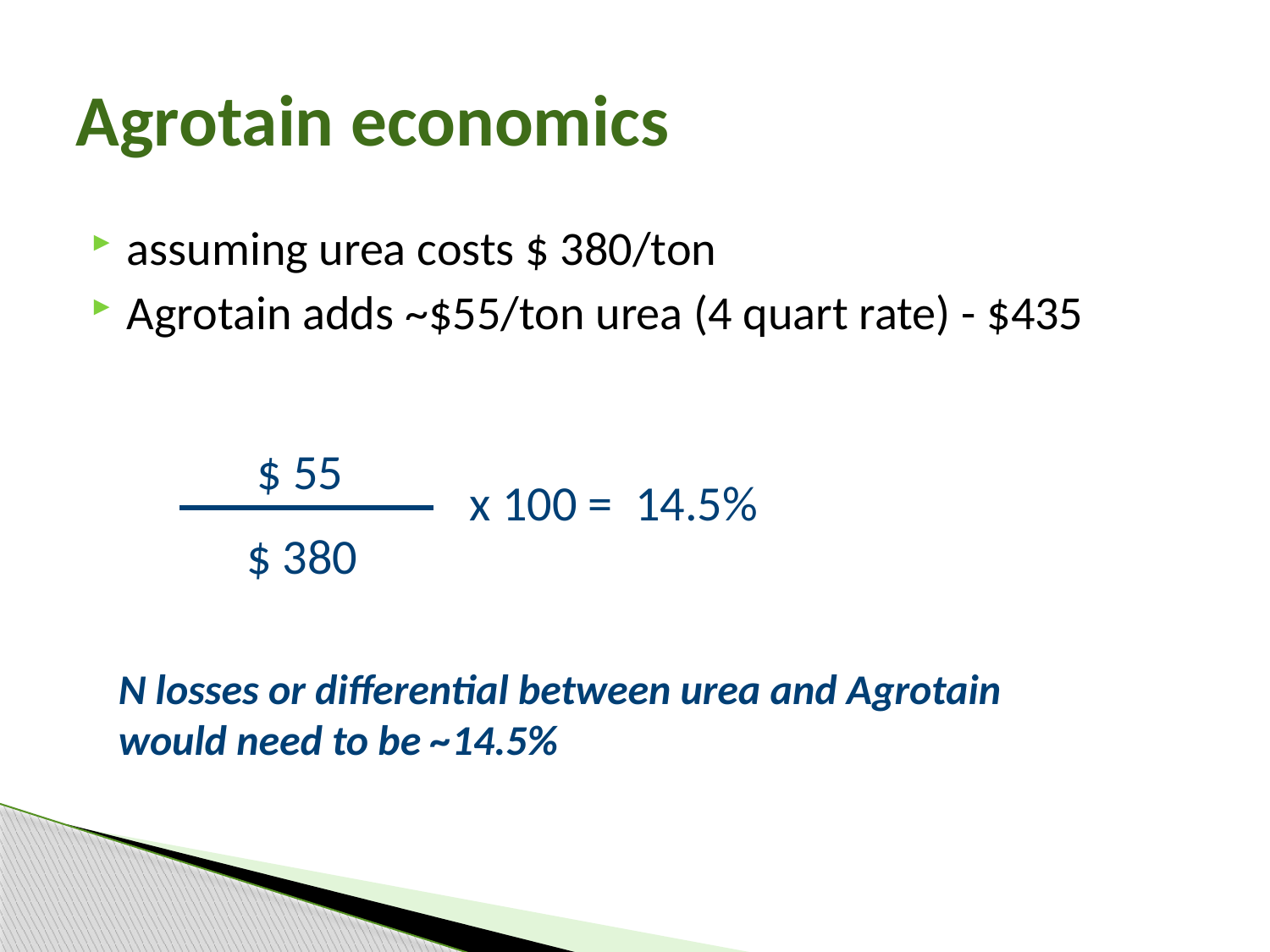

# Agrotain economics
assuming urea costs $ 380/ton
Agrotain adds ~$55/ton urea (4 quart rate) - $435

$ 55
x 100 =  14.5%
$ 380
N losses or differential between urea and Agrotain would need to be ~14.5%